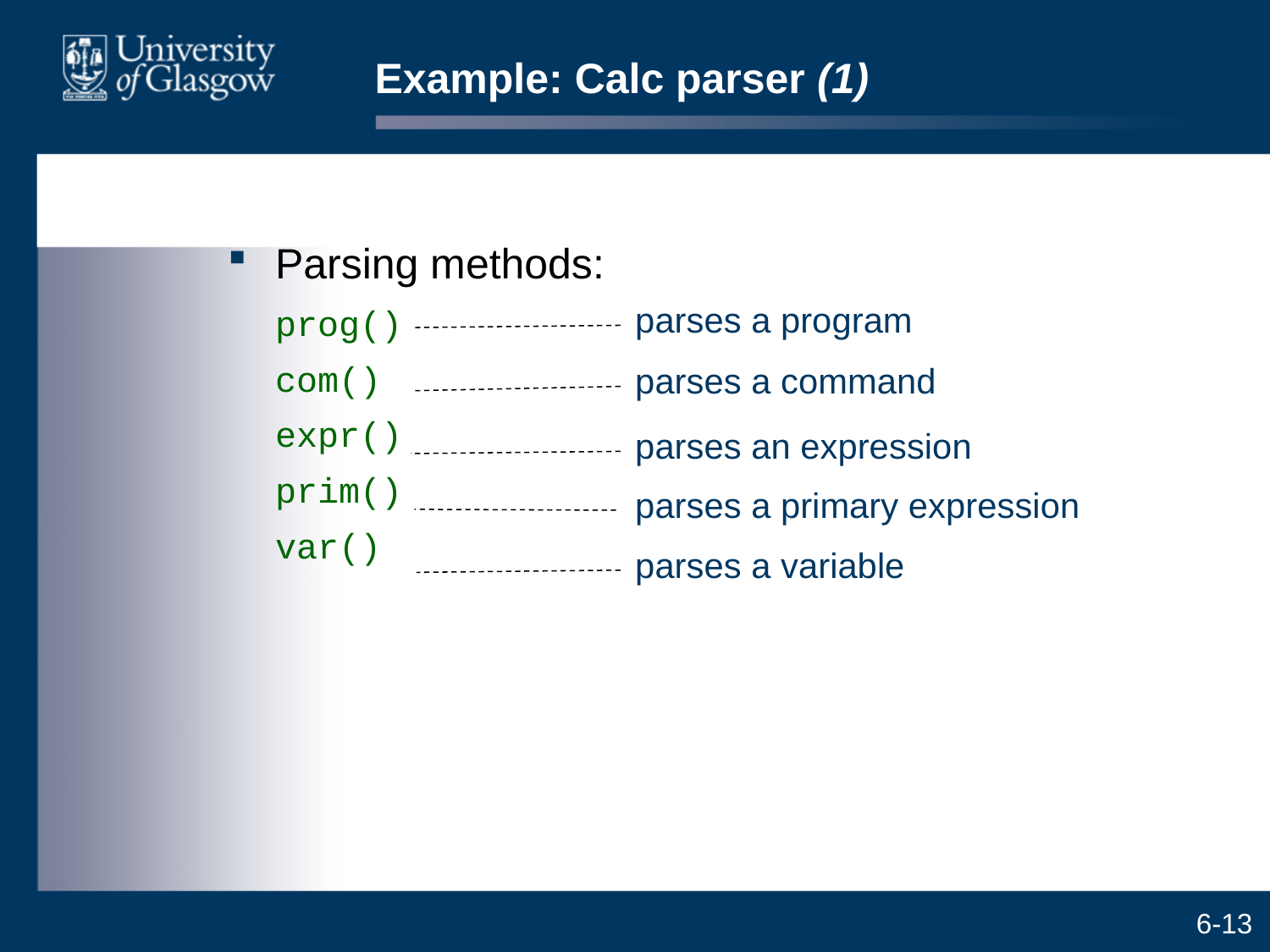

# Example: Calc parser (1)
Parsing methods:
	prog()
	com()
	expr()
	prim()
	var()
parses a program
parses a command
parses an expression
parses a primary expression
parses a variable